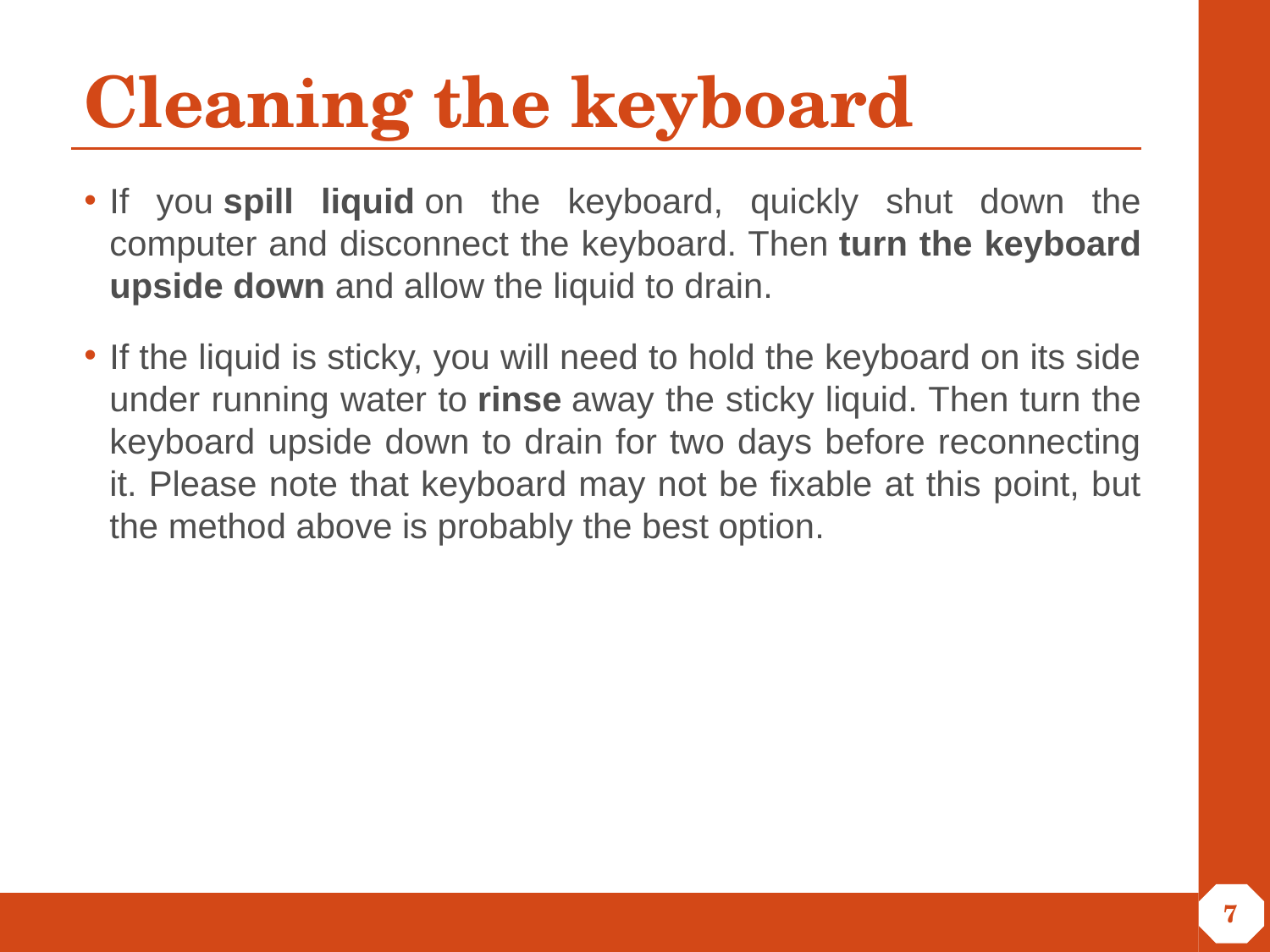

# Cleaning the keyboard
If you spill liquid on the keyboard, quickly shut down the computer and disconnect the keyboard. Then turn the keyboard upside down and allow the liquid to drain.
If the liquid is sticky, you will need to hold the keyboard on its side under running water to rinse away the sticky liquid. Then turn the keyboard upside down to drain for two days before reconnecting it. Please note that keyboard may not be fixable at this point, but the method above is probably the best option.
7